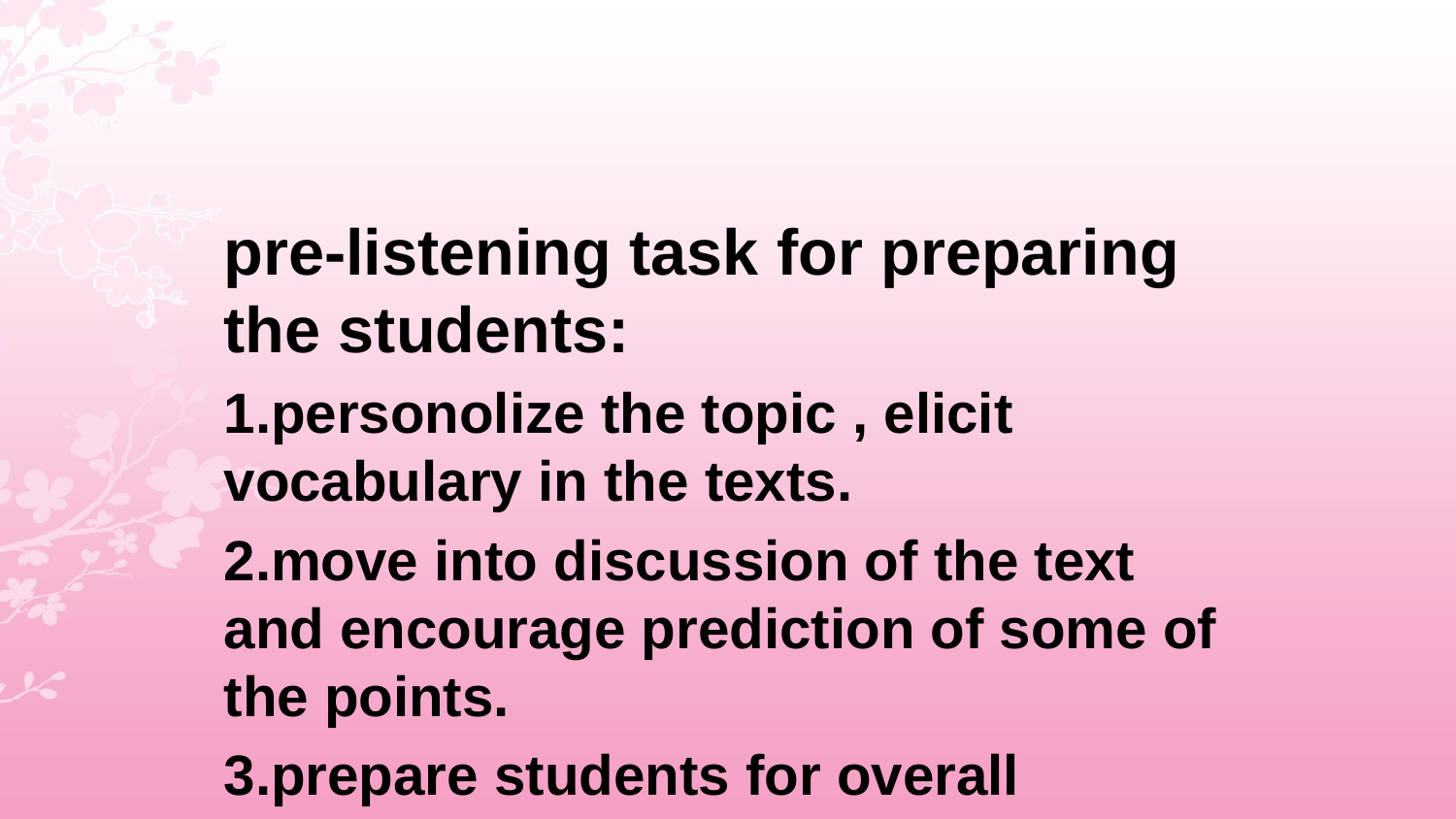

pre-listening task for preparing the students:
1.personolize the topic , elicit vocabulary in the texts.
2.move into discussion of the text and encourage prediction of some of the points.
3.prepare students for overall organization of the text and this activity will facilitate note-making.